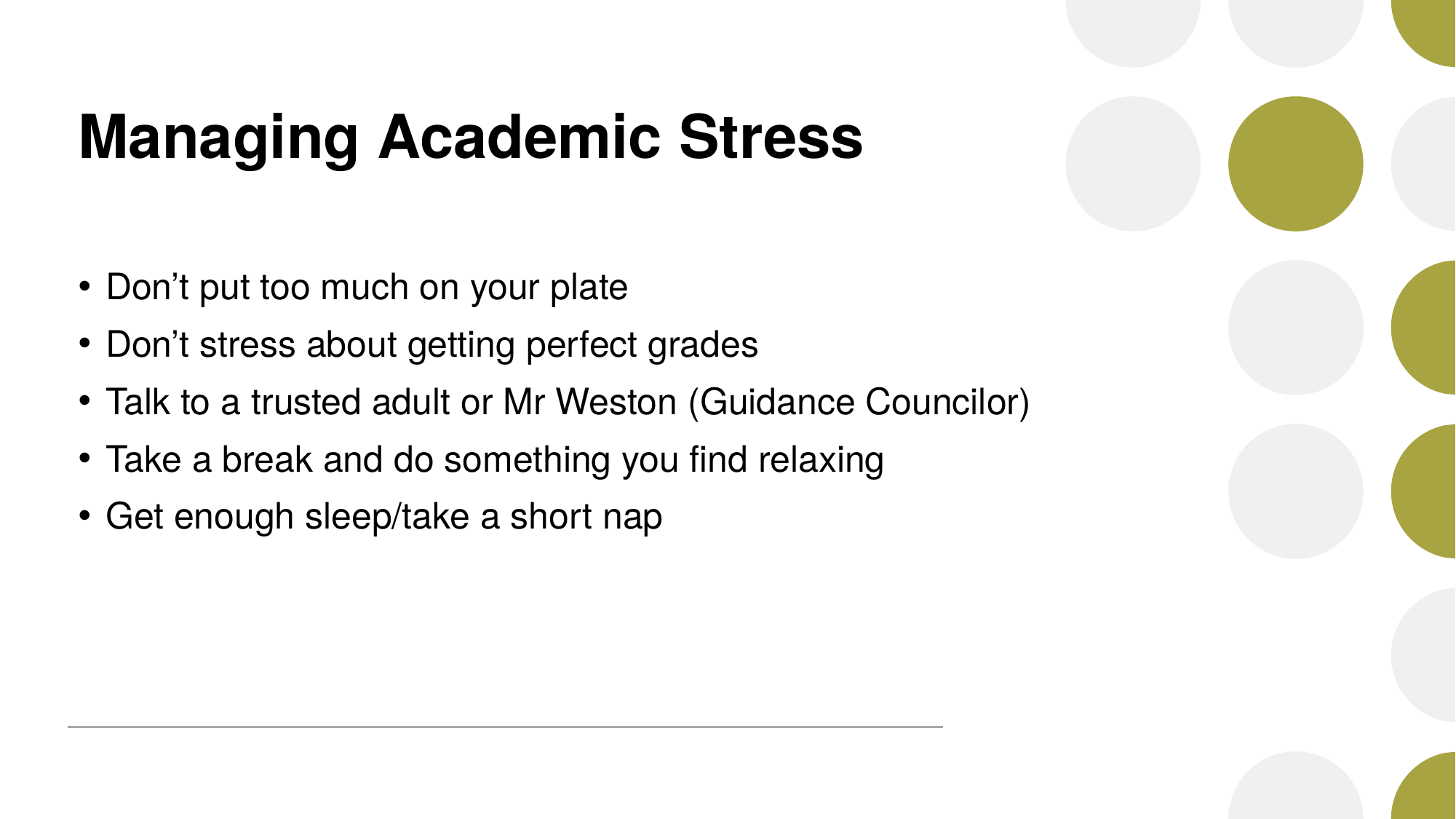

# Managing Academic Stress
Don’t put too much on your plate
Don’t stress about getting perfect grades
Talk to a trusted adult or Mr Weston (Guidance Councilor)
Take a break and do something you find relaxing
Get enough sleep/take a short nap